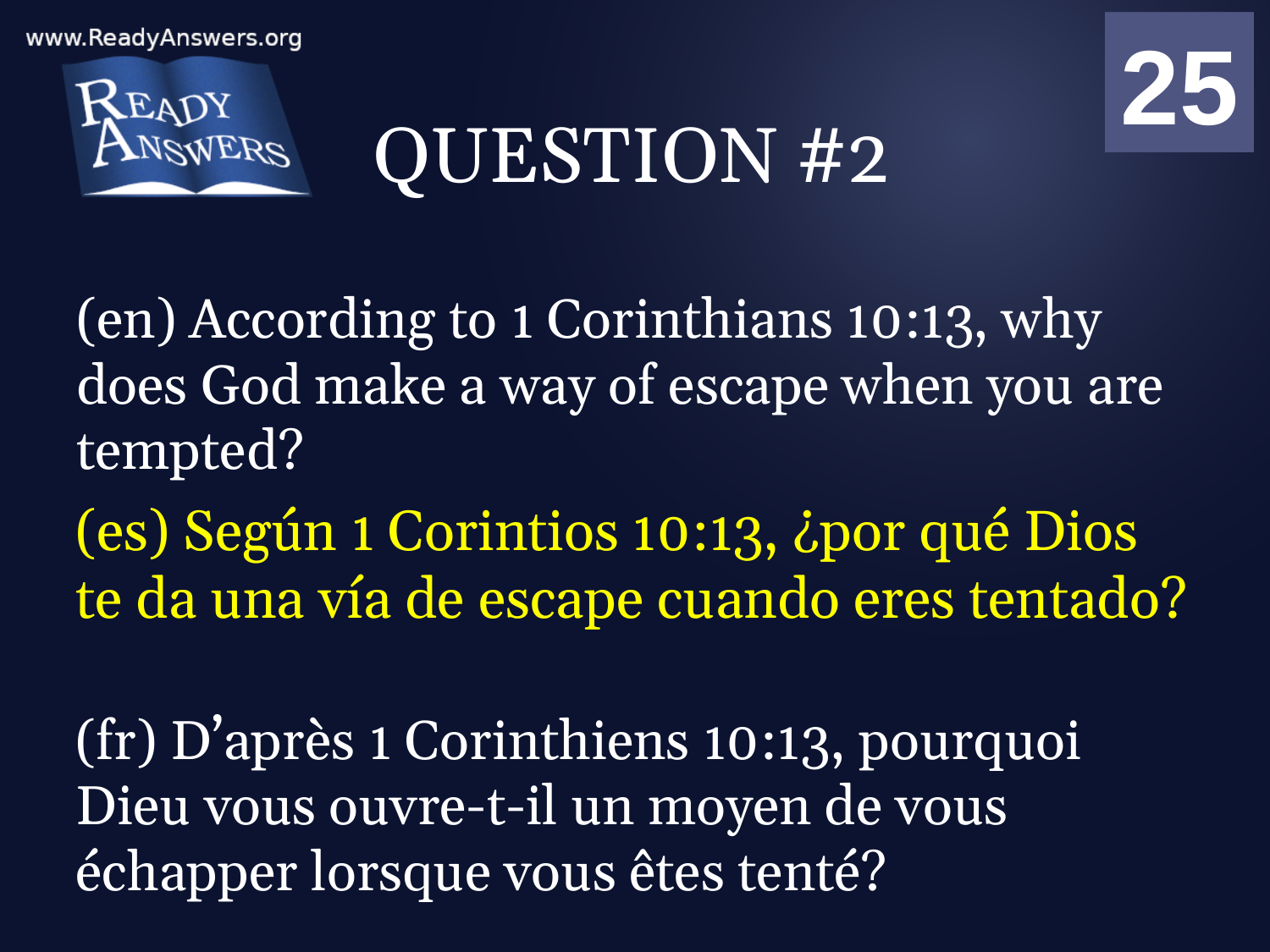

01
02
03
04
05
06
07
08
09
10
11
12
13
14
15
16
17
18
19
20
21
22
23
24
25
00
# QUESTION #2
(en) According to 1 Corinthians 10:13, why does God make a way of escape when you are tempted?
(es) Según 1 Corintios 10:13, ¿por qué Dios te da una vía de escape cuando eres tentado?
(fr) D’après 1 Corinthiens 10:13, pourquoi Dieu vous ouvre-t-il un moyen de vous échapper lorsque vous êtes tenté?